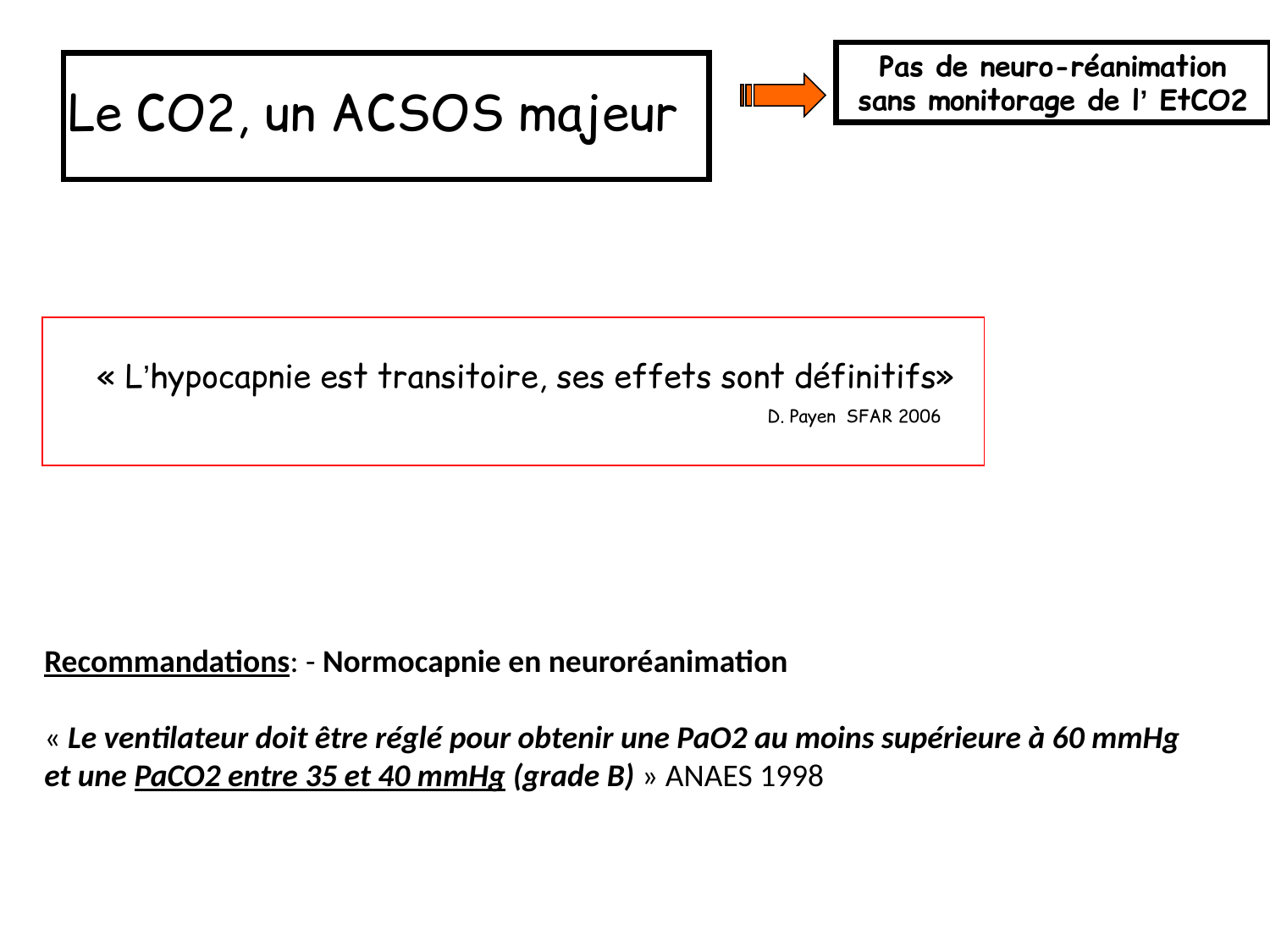

Le CO2, un ACSOS majeur
Pas de neuro-réanimation sans monitorage de l’ EtCO2

« L’hypocapnie est transitoire, ses effets sont définitifs»
		                                                                            D. Payen  SFAR 2006
Recommandations: - Normocapnie en neuroréanimation

« Le ventilateur doit être réglé pour obtenir une PaO2 au moins supérieure à 60 mmHg et une PaCO2 entre 35 et 40 mmHg (grade B) » ANAES 1998